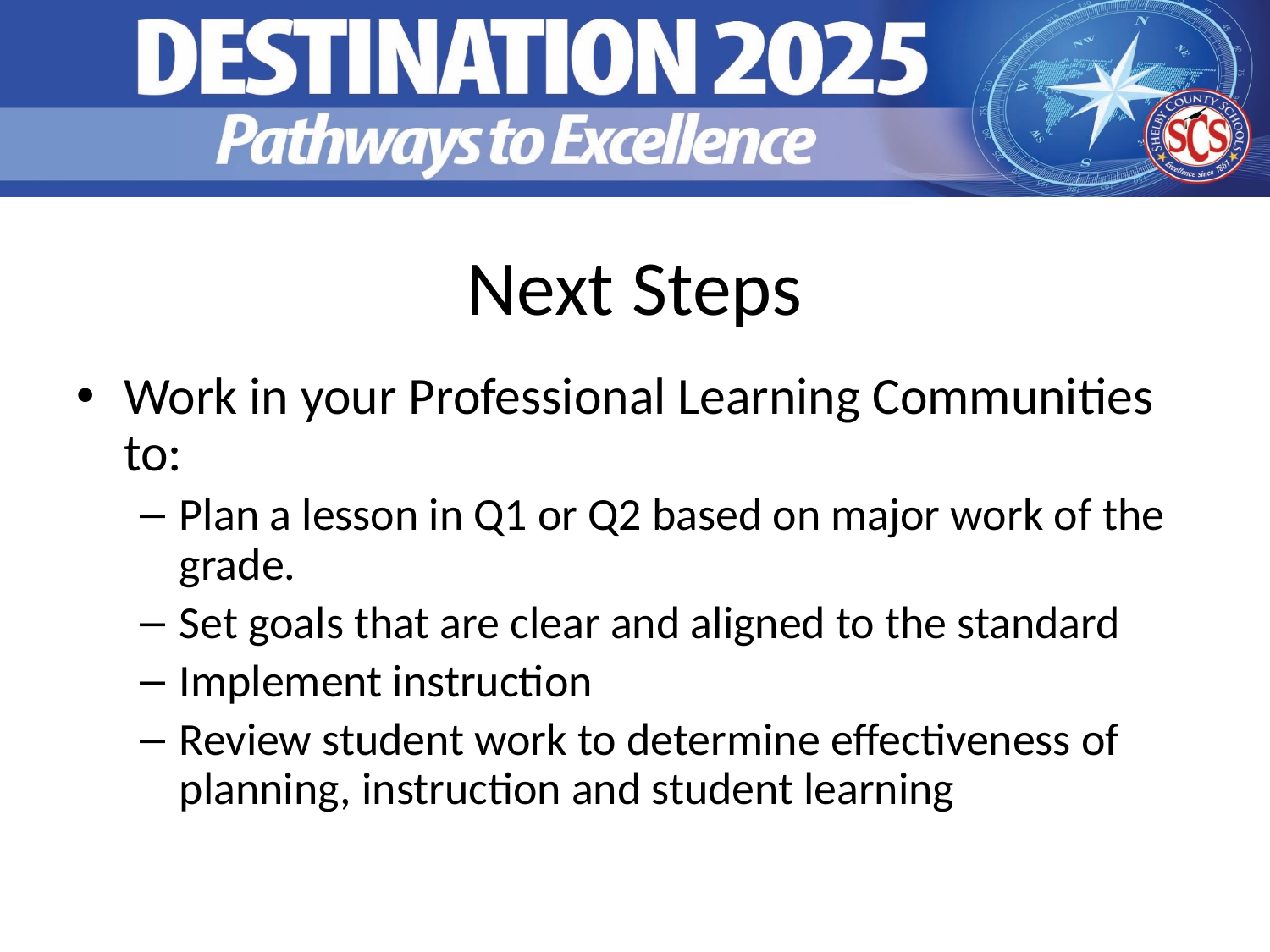

# Next Steps
Work in your Professional Learning Communities to:
Plan a lesson in Q1 or Q2 based on major work of the grade.
Set goals that are clear and aligned to the standard
Implement instruction
Review student work to determine effectiveness of planning, instruction and student learning